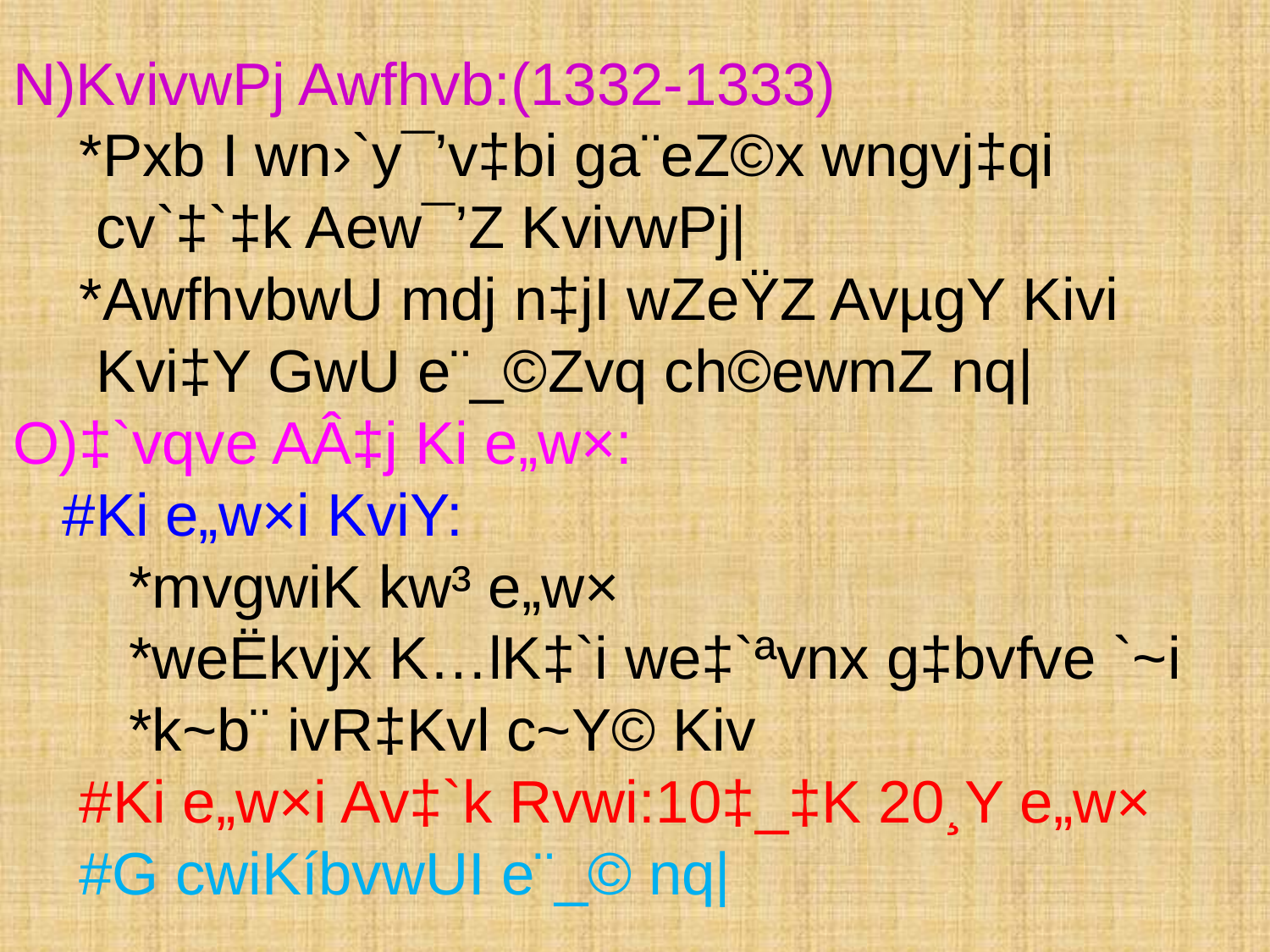

# N)KvivwPj Awfhvb:(1332-1333) *Pxb I wn›`y¯’v‡bi ga¨eZ©x wngvj‡qi cv`‡`‡k Aew¯’Z KvivwPj| *AwfhvbwU mdj n‡jI wZeŸZ AvµgY Kivi Kvi‡Y GwU e¨_©Zvq ch©ewmZ nq| O)‡`vqve AÂ‡j Ki e„w×: #Ki e„w×i KviY: *mvgwiK kw³ e„w× *weËkvjx K…lK‡`i we‡`ªvnx g‡bvfve `~i *k~b¨ ivR‡Kvl c~Y© Kiv #Ki e„w×i Av‡`k Rvwi:10‡_‡K 20¸Y e„w× #G cwiKíbvwUI e¨_© nq|